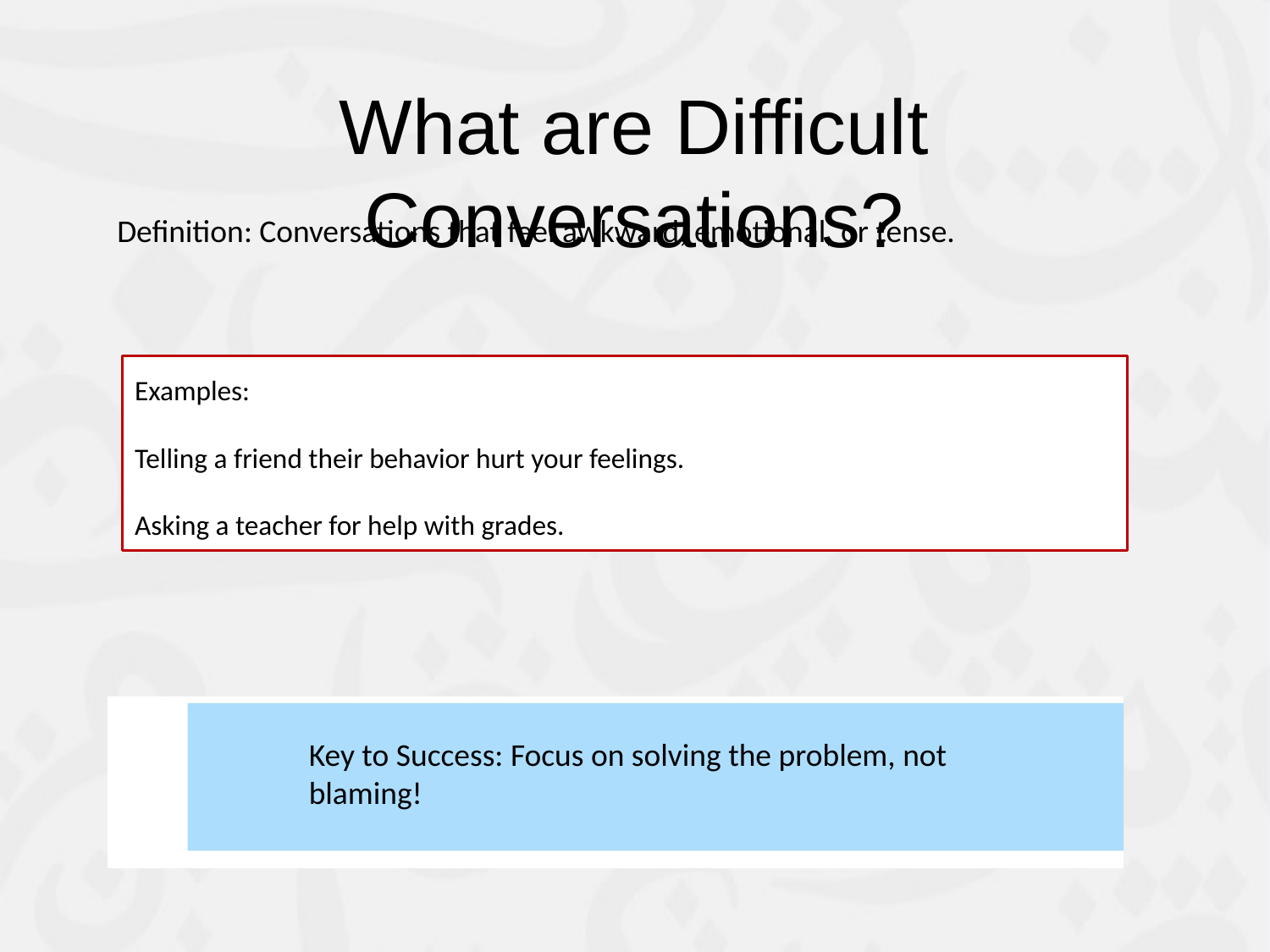

What are Difficult Conversations?
Definition: Conversations that feel awkward, emotional, or tense.

Examples:

Telling a friend their behavior hurt your feelings.

Asking a teacher for help with grades.

Key to Success: Focus on solving the problem, not blaming!

If you are feeling particularly angry, you might find it easier to express your feelings by writing the other person a letter. Remember to still use kind words in your letter.